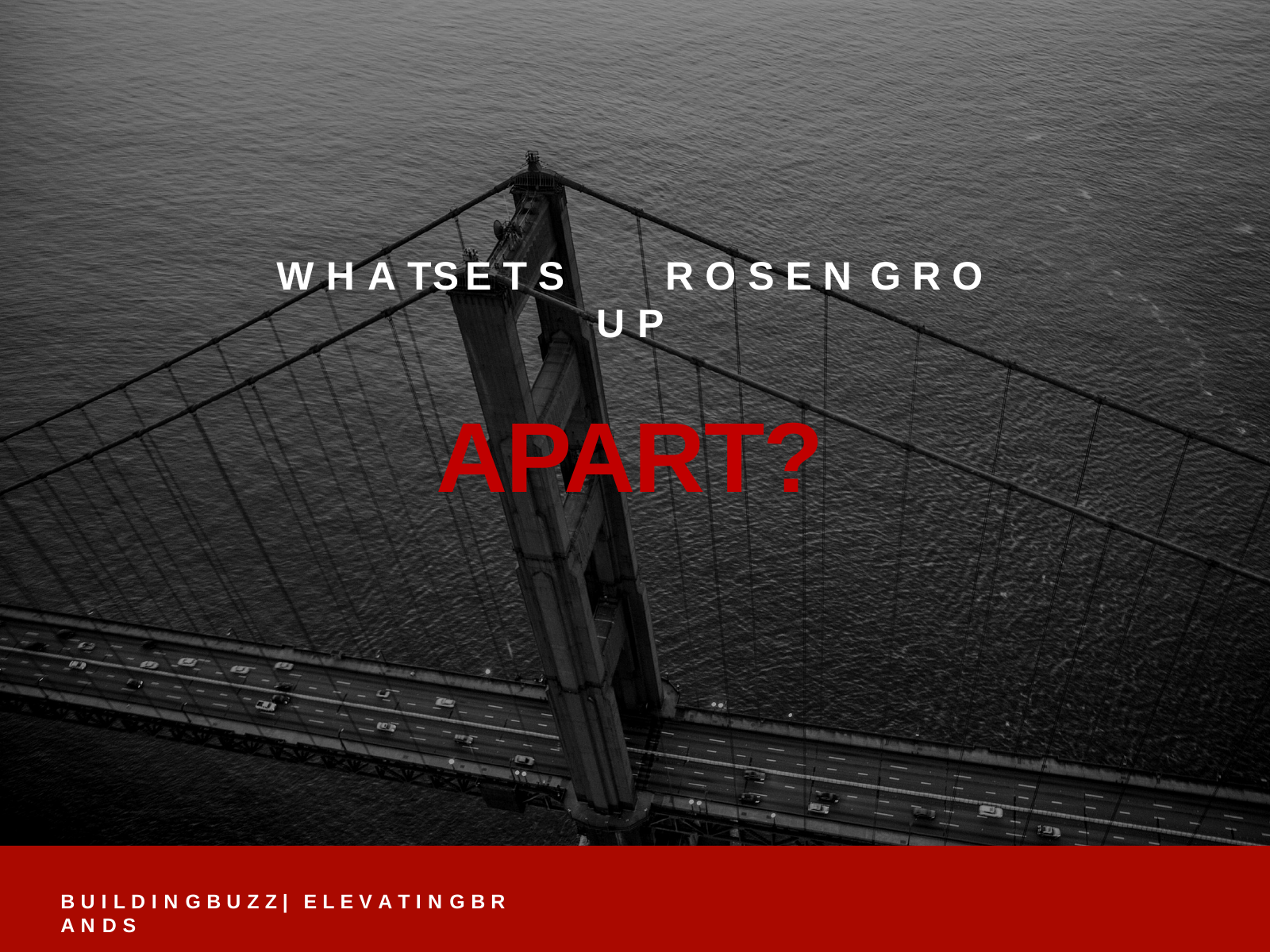

# W H A T	S E T S	R O S E N G R O U P APART?
B U I L D I N G B U Z Z | E L E V A T I N G B R A N D S